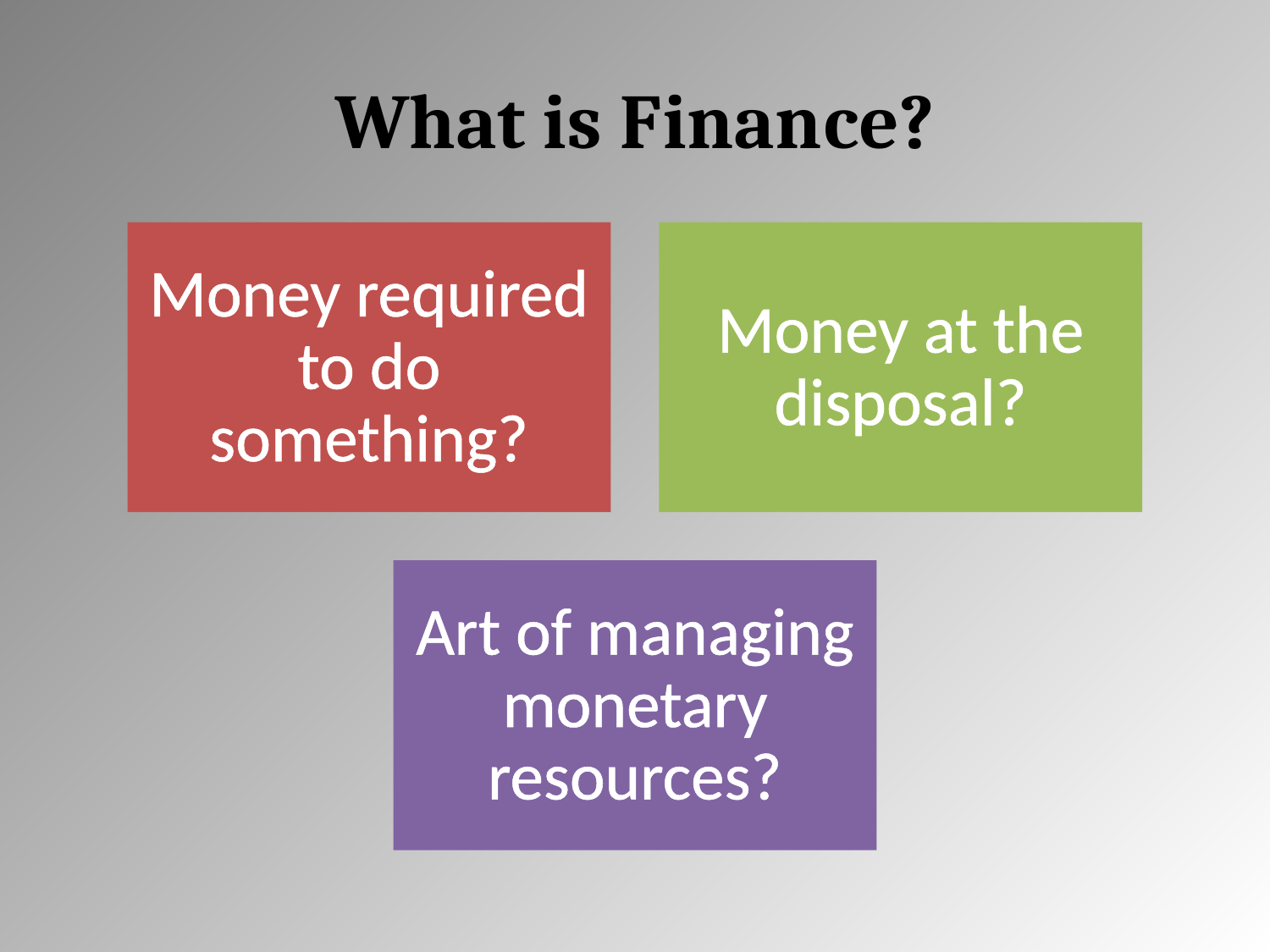

# What is Finance?
Money required to do something?
Money at the disposal?
Art of managing monetary resources?